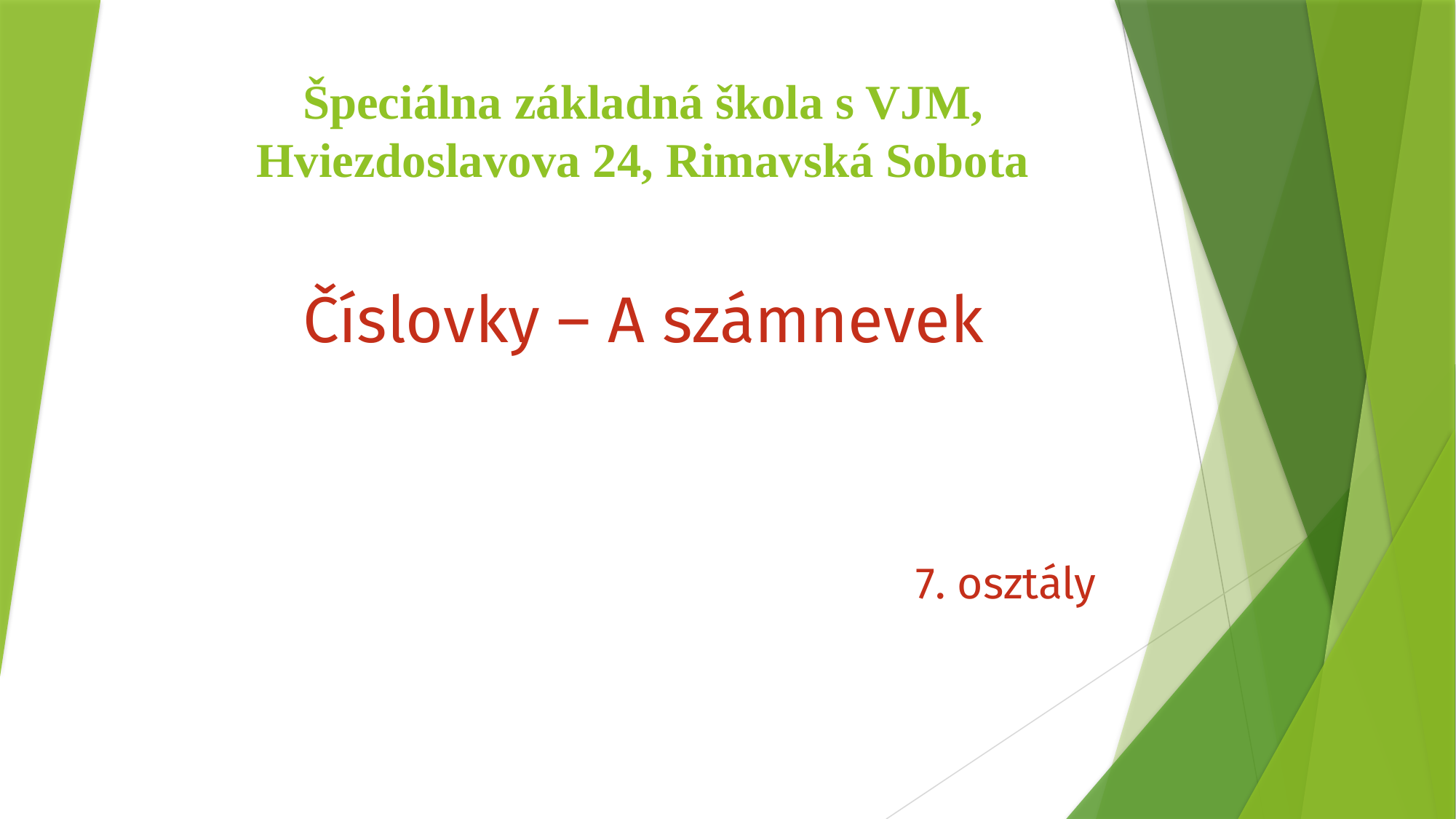

# Špeciálna základná škola s VJM, Hviezdoslavova 24, Rimavská Sobota
Číslovky – A számnevek

7. osztály